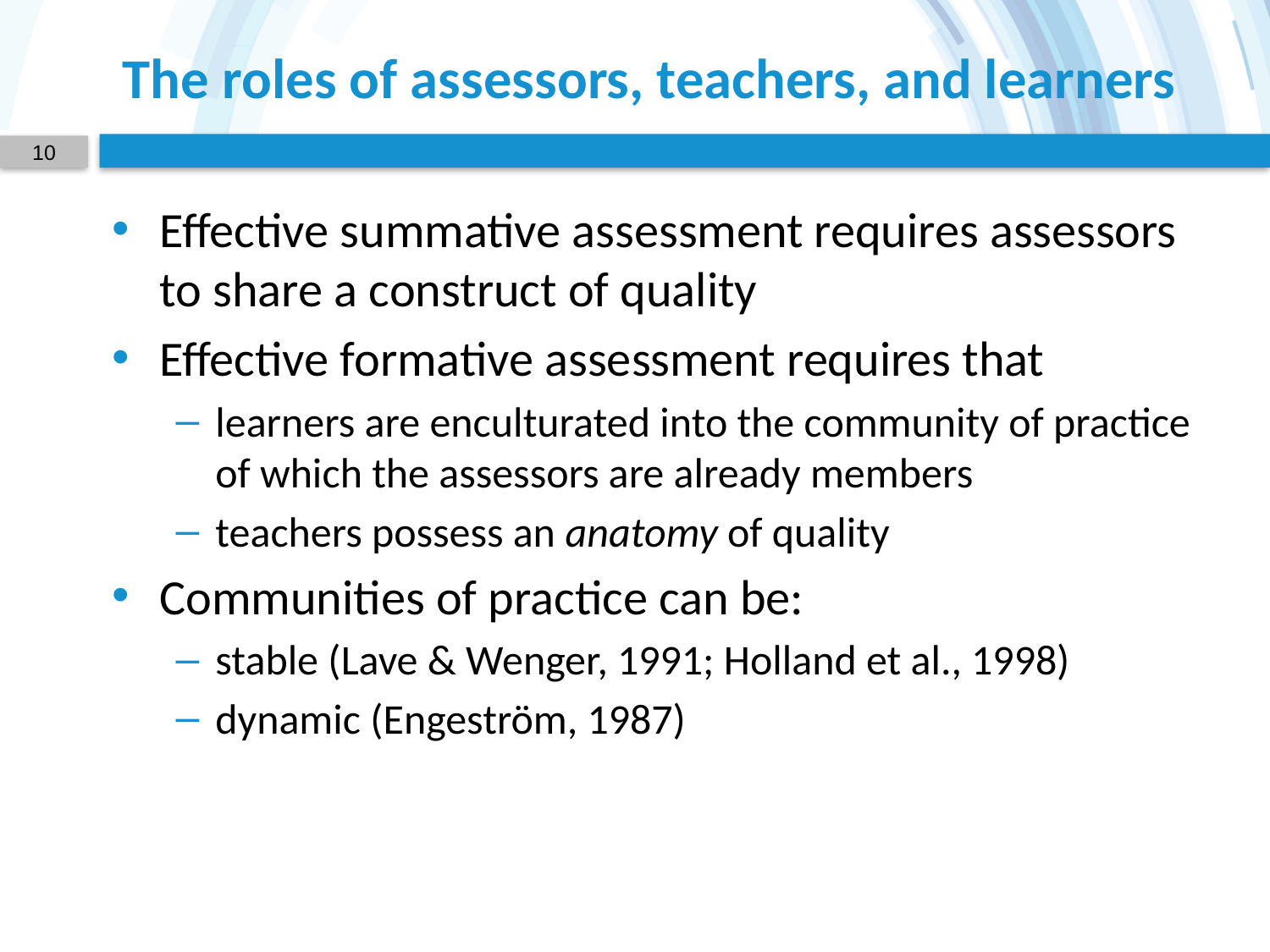

# The roles of assessors, teachers, and learners
10
Effective summative assessment requires assessors to share a construct of quality
Effective formative assessment requires that
learners are enculturated into the community of practice of which the assessors are already members
teachers possess an anatomy of quality
Communities of practice can be:
stable (Lave & Wenger, 1991; Holland et al., 1998)
dynamic (Engeström, 1987)